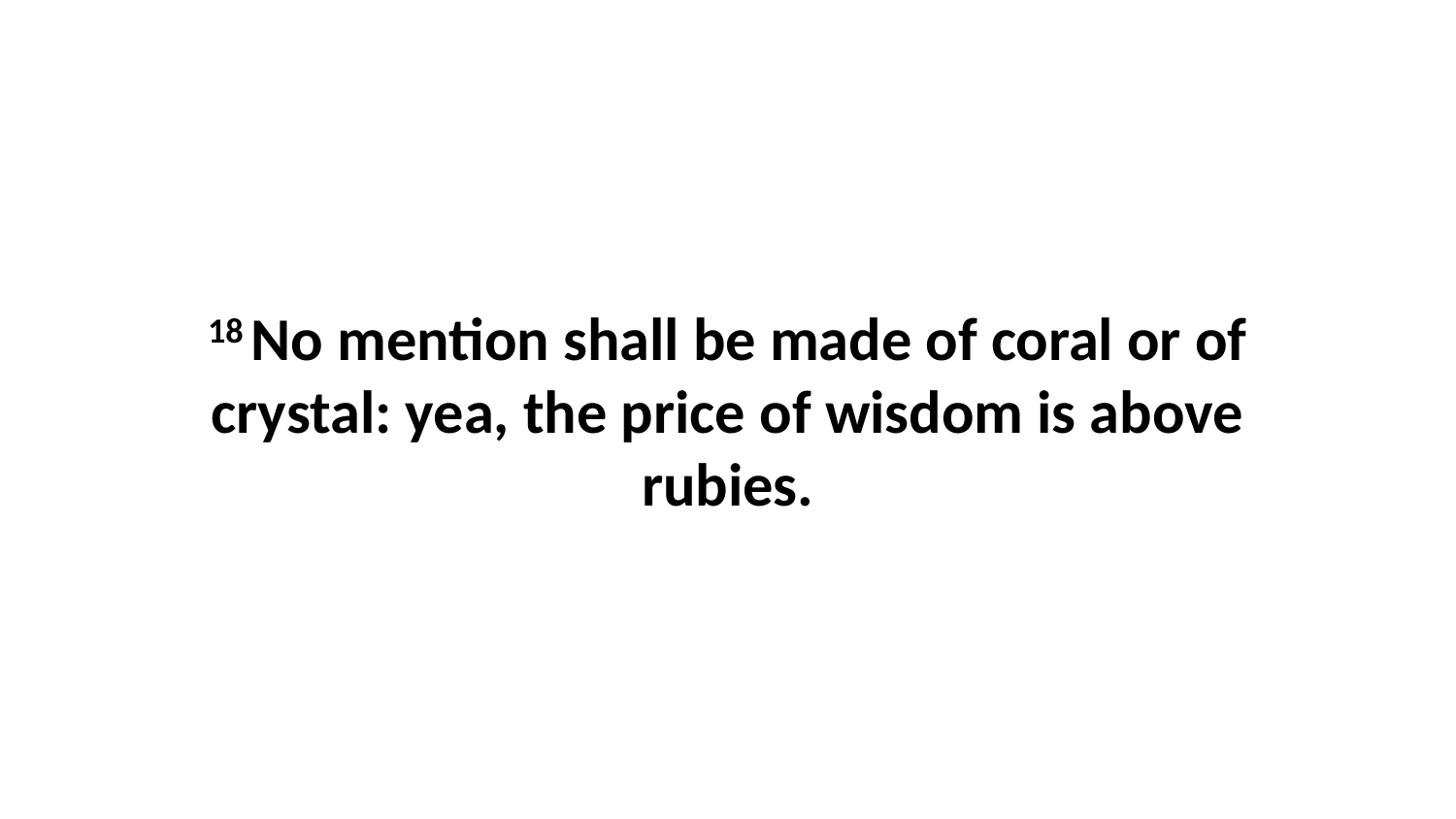

18 No mention shall be made of coral or of crystal: yea, the price of wisdom is above rubies.